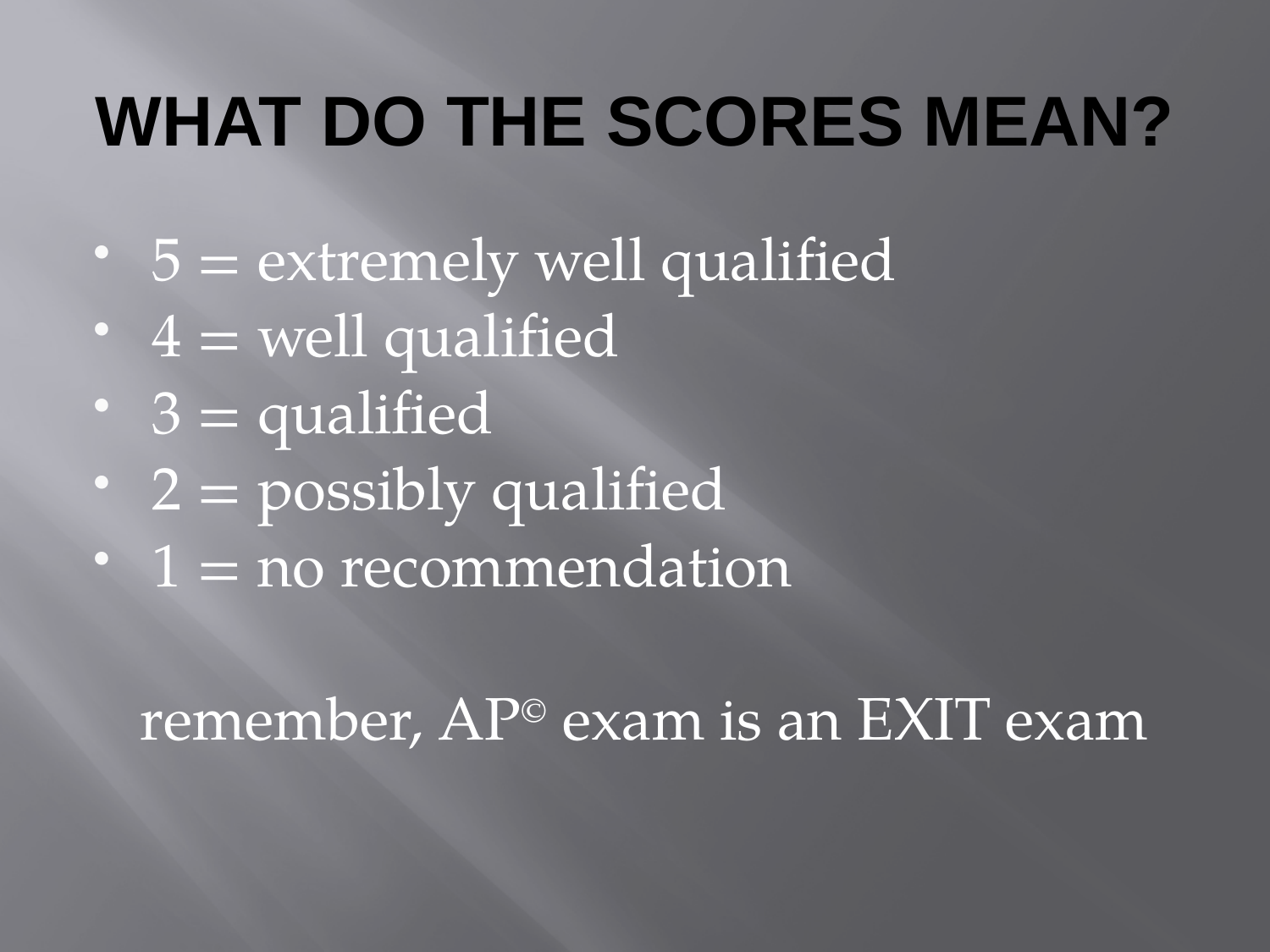

# WHAT DO THE SCORES MEAN?
5 = extremely well qualified
4 = well qualified
3 = qualified
2 = possibly qualified
1 = no recommendation

remember, AP© exam is an EXIT exam